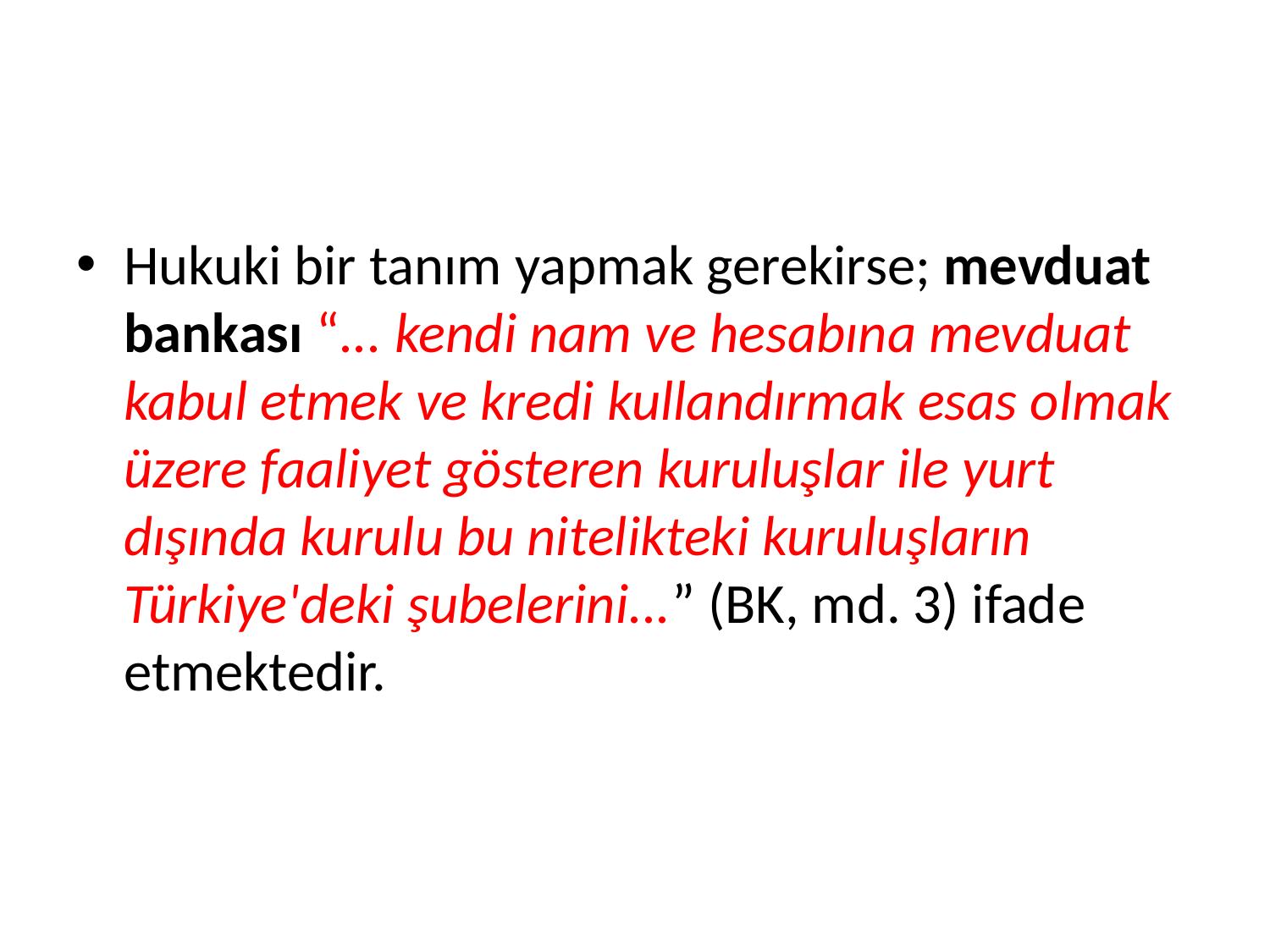

#
Hukuki bir tanım yapmak gerekirse; mevduat bankası “... kendi nam ve hesabına mevduat kabul etmek ve kredi kullandırmak esas olmak üzere faaliyet gösteren kuruluşlar ile yurt dışında kurulu bu nitelikteki kuruluşların Türkiye'deki şubelerini...” (BK, md. 3) ifade etmektedir.